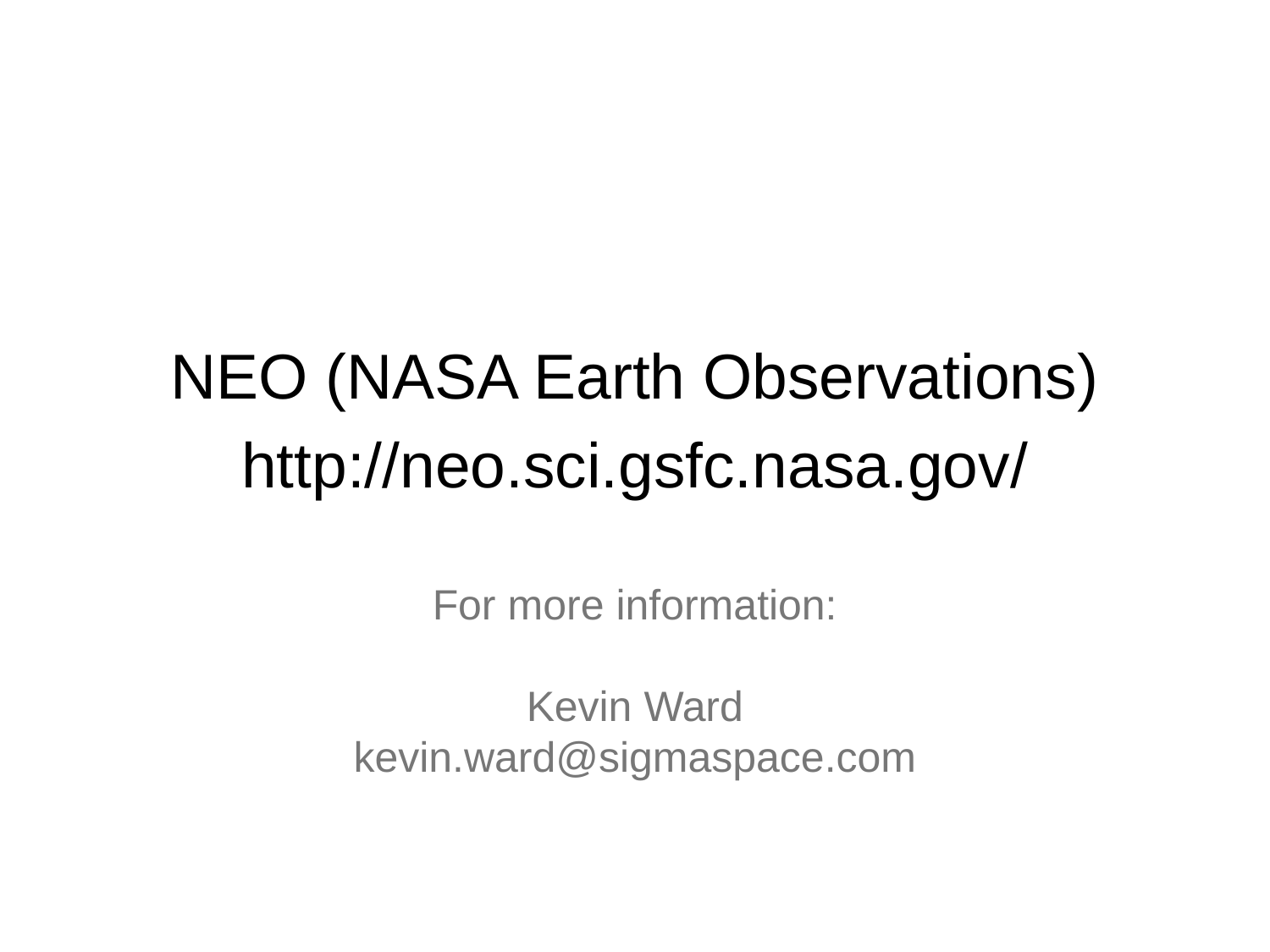

NEO (NASA Earth Observations)
http://neo.sci.gsfc.nasa.gov/
For more information:

Kevin Ward
kevin.ward@sigmaspace.com